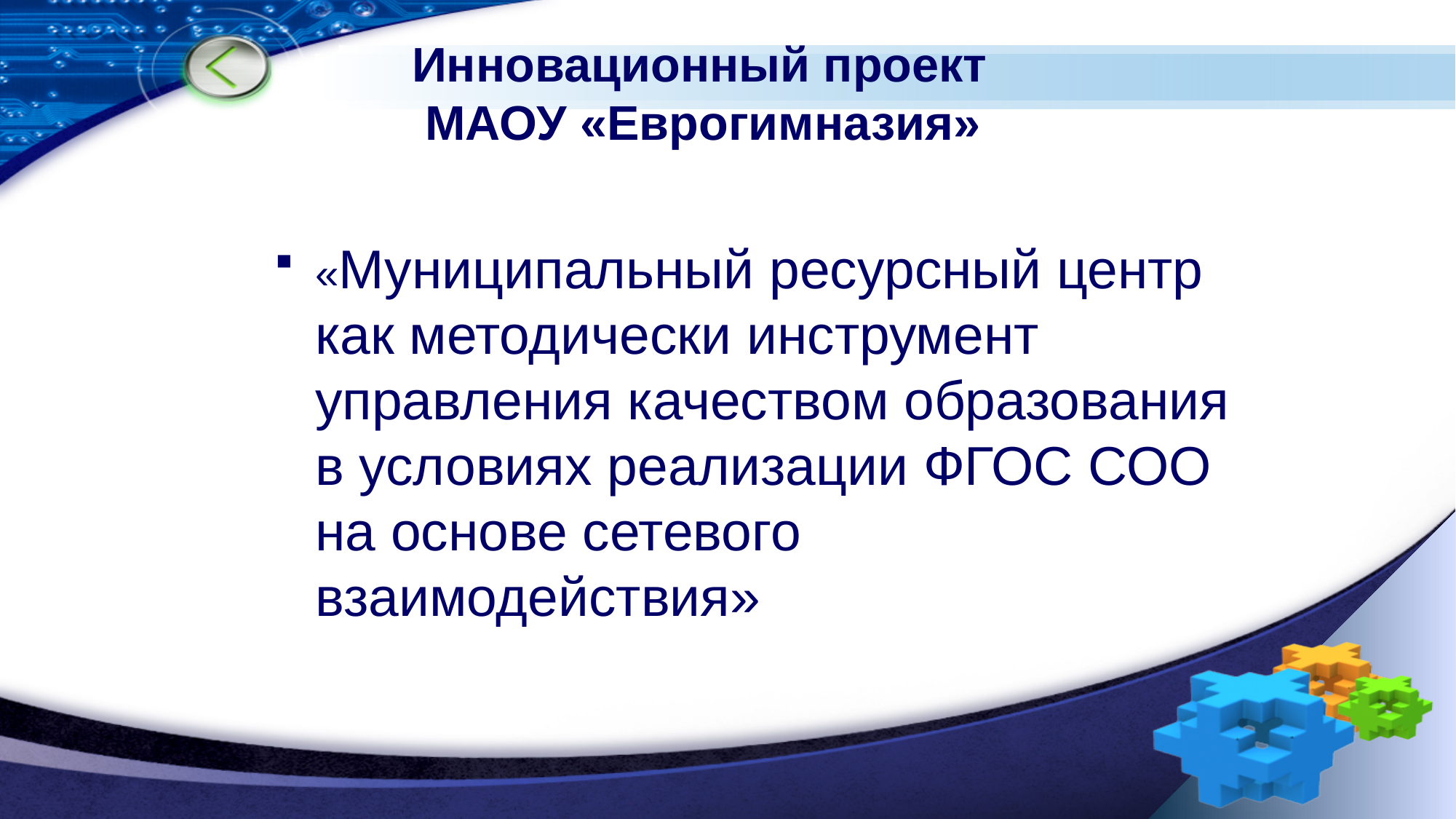

# Инновационный проект МАОУ «Еврогимназия»
«Муниципальный ресурсный центр как методически инструмент управления качеством образования в условиях реализации ФГОС СОО на основе сетевого взаимодействия»